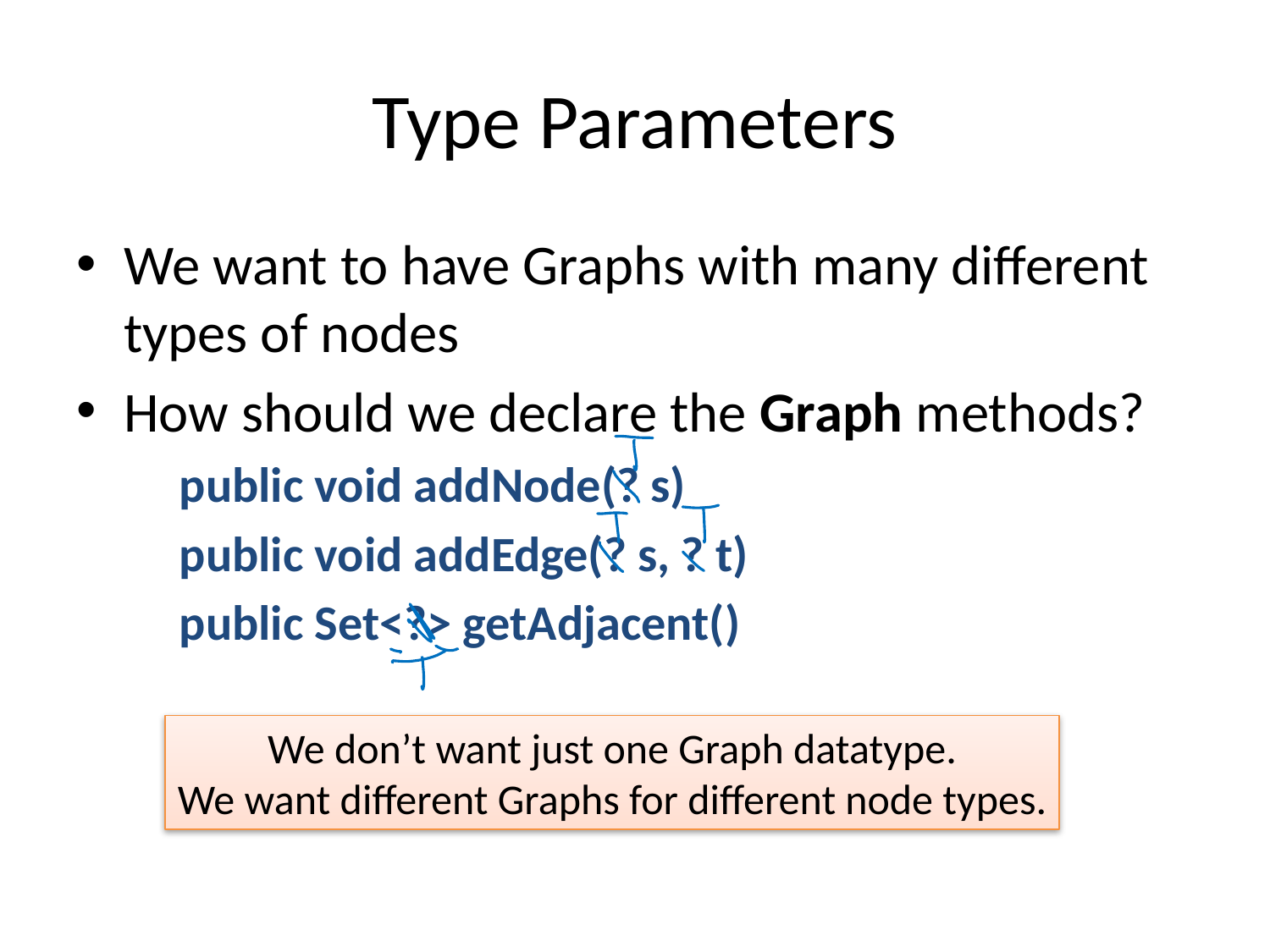

# Type Parameters
We want to have Graphs with many different types of nodes
How should we declare the Graph methods?
	public void addNode(? s)
  	public void addEdge(? s, ? t)
	public Set<?> getAdjacent()
We don’t want just one Graph datatype.
We want different Graphs for different node types.